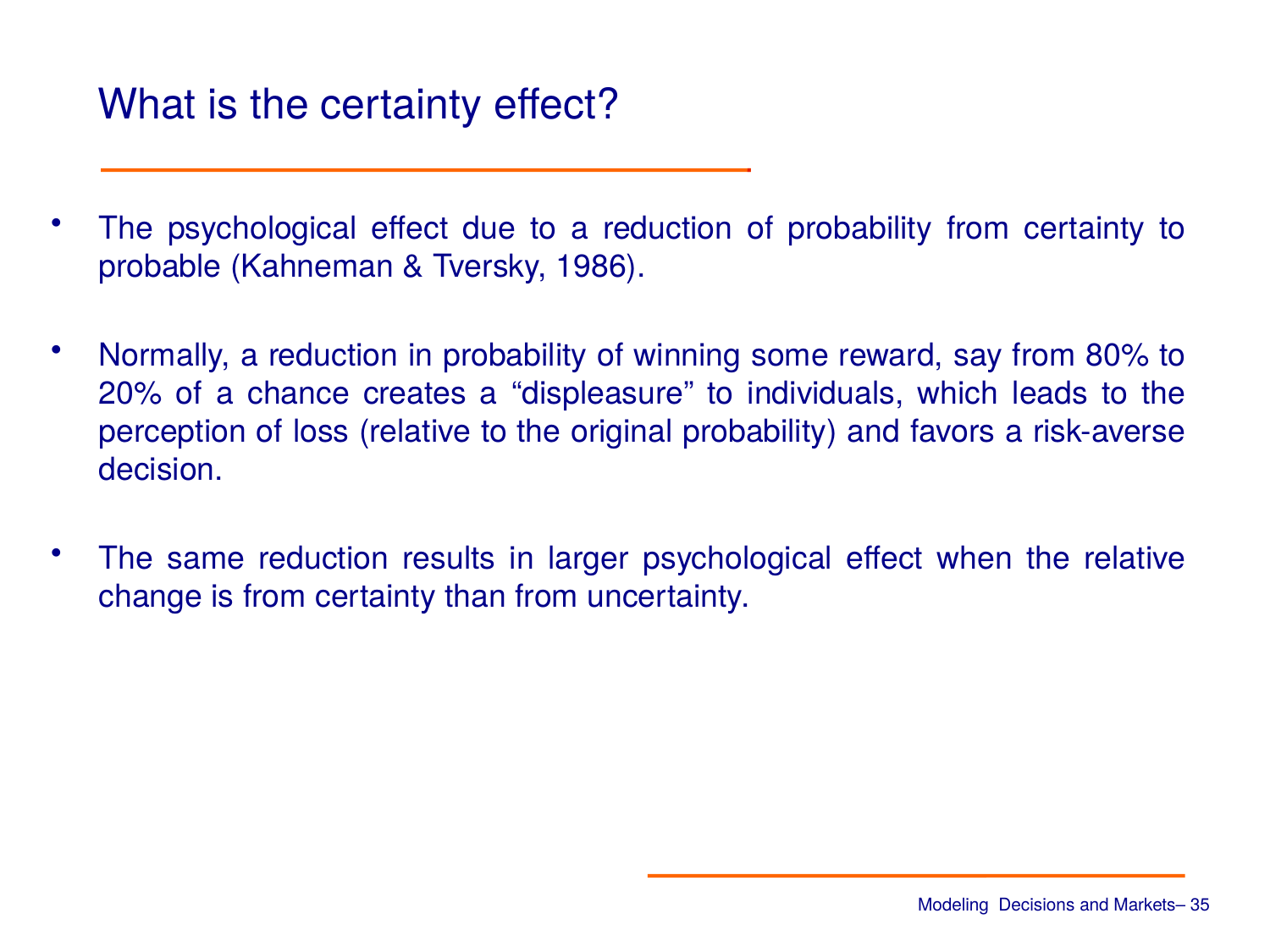

# What is the certainty effect?
The psychological effect due to a reduction of probability from certainty to probable (Kahneman & Tversky, 1986).

Normally, a reduction in probability of winning some reward, say from 80% to 20% of a chance creates a “displeasure” to individuals, which leads to the perception of loss (relative to the original probability) and favors a risk-averse decision.

The same reduction results in larger psychological effect when the relative change is from certainty than from uncertainty.
Modeling  Decisions and Markets– 35